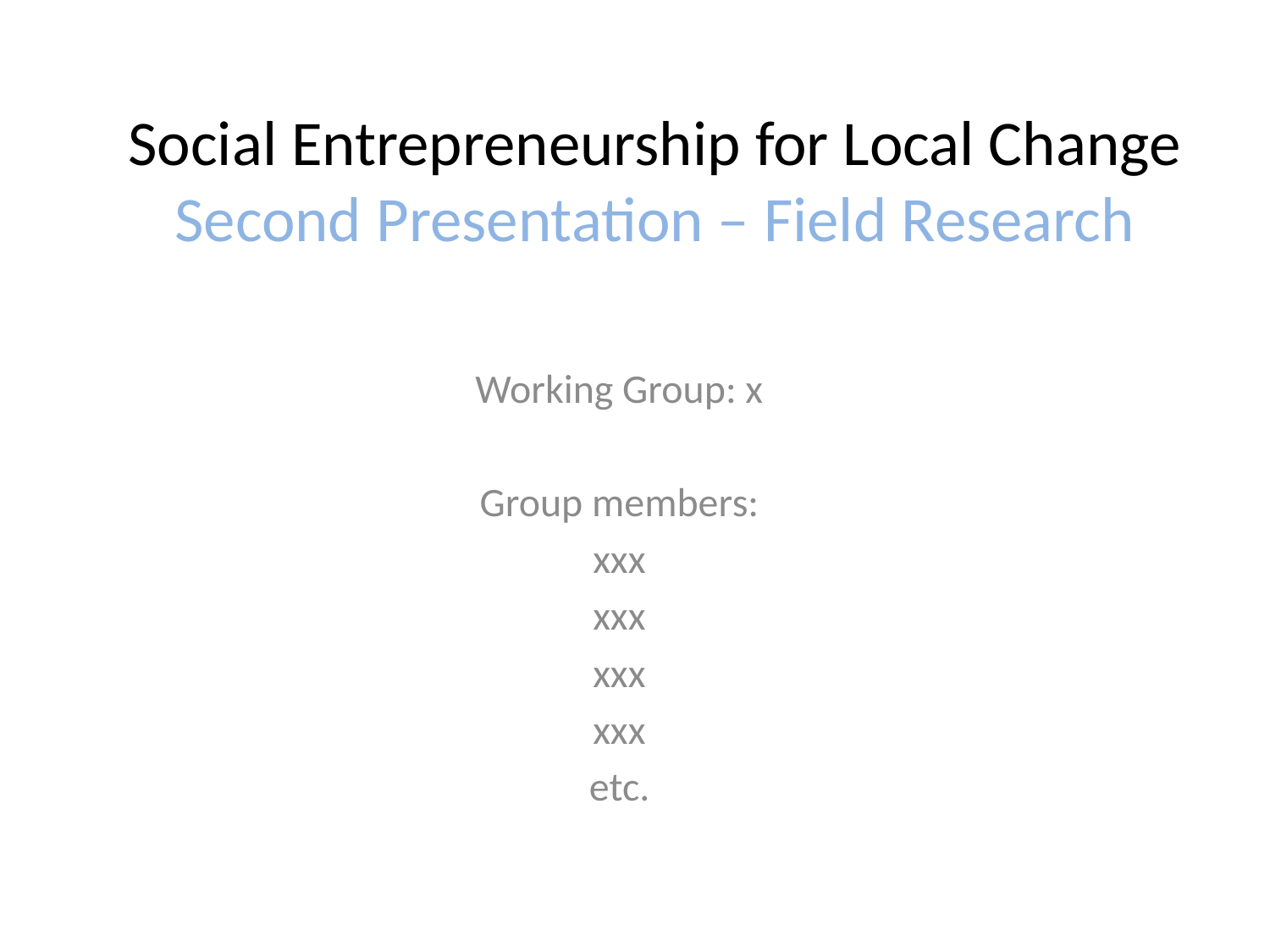

# Social Entrepreneurship for Local Change Second Presentation – Field Research
Working Group: x

Group members:
xxx
xxx
xxx
xxx
etc.